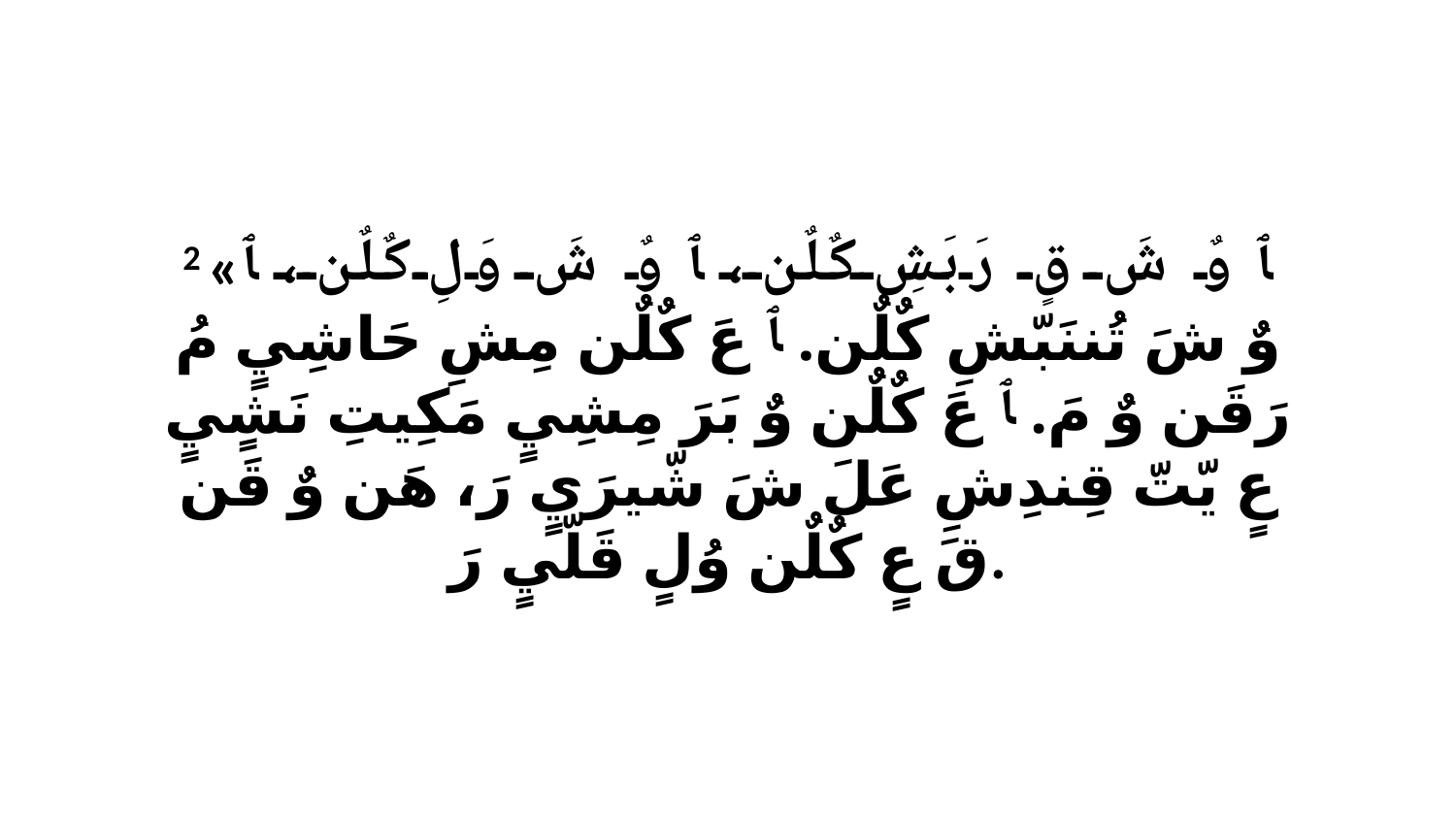

2 «ﭑ وٌ شَ قٍ رَبَشِ كٌلٌن، ﭑ وٌ شَ وَلِ كٌلٌن، ﭑ وٌ شَ تُننَبّشِ كٌلٌن. ﭑ عَ كٌلٌن مِشِ حَاشِيٍ مُ رَقَن وٌ مَ. ﭑ عَ كٌلٌن وٌ بَرَ مِشِيٍ مَكِيتِ نَشٍيٍ عٍ يّتّ قِندِشِ عَلَ شَ شّيرَيٍ رَ، هَن وٌ قَن قَ عٍ كٌلٌن وُلٍ قَلّيٍ رَ.